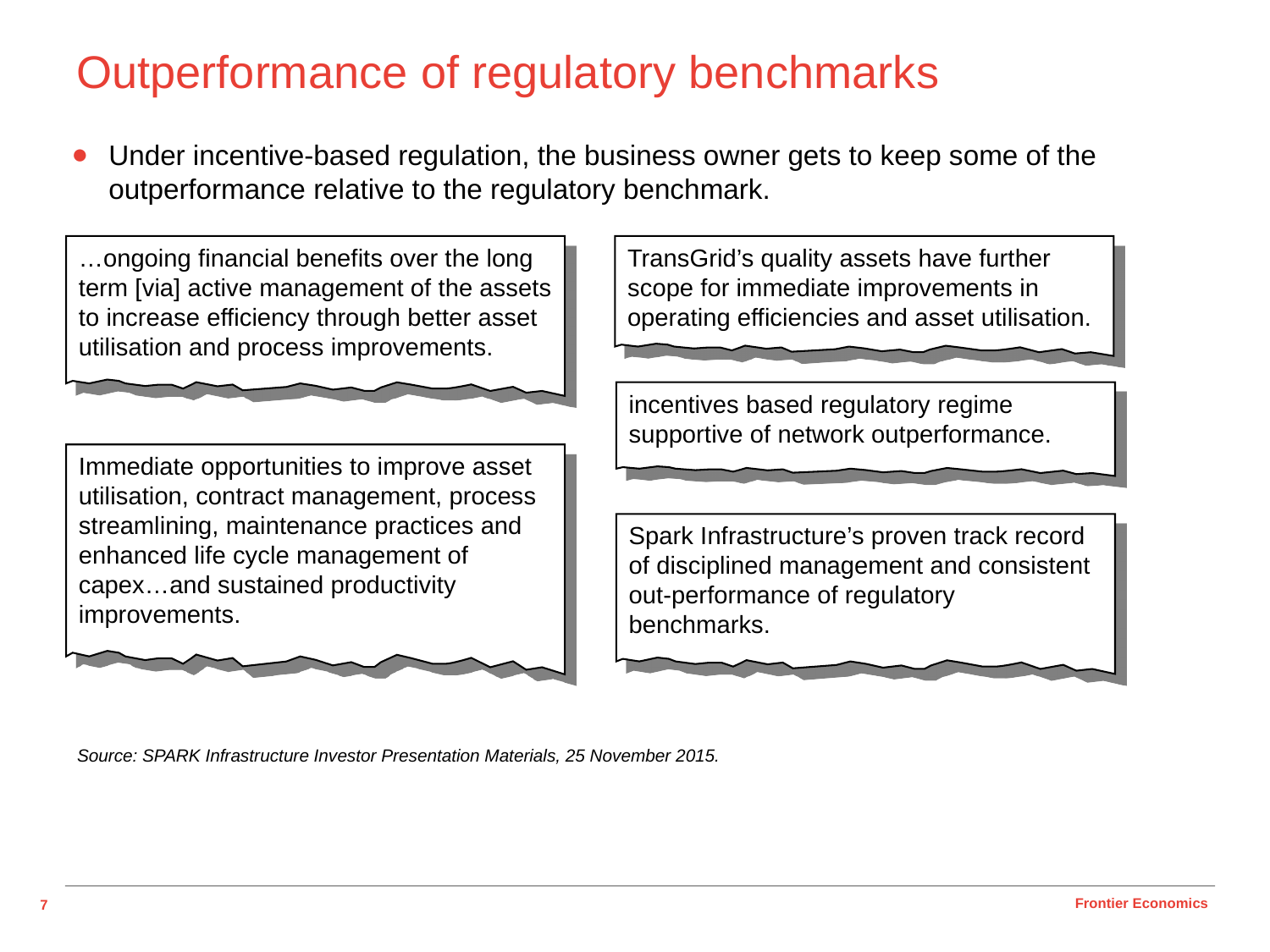

# Outperformance of regulatory benchmarks
Under incentive-based regulation, the business owner gets to keep some of the outperformance relative to the regulatory benchmark.

…ongoing financial benefits over the long term [via] active management of the assets to increase efficiency through better asset utilisation and process improvements.
TransGrid’s quality assets have further scope for immediate improvements in operating efficiencies and asset utilisation.
incentives based regulatory regime supportive of network outperformance.
Immediate opportunities to improve asset utilisation, contract management, process streamlining, maintenance practices and enhanced life cycle management of capex…and sustained productivity improvements.
Spark Infrastructure’s proven track record of disciplined management and consistent out-performance of regulatory benchmarks.
Source: SPARK Infrastructure Investor Presentation Materials, 25 November 2015.